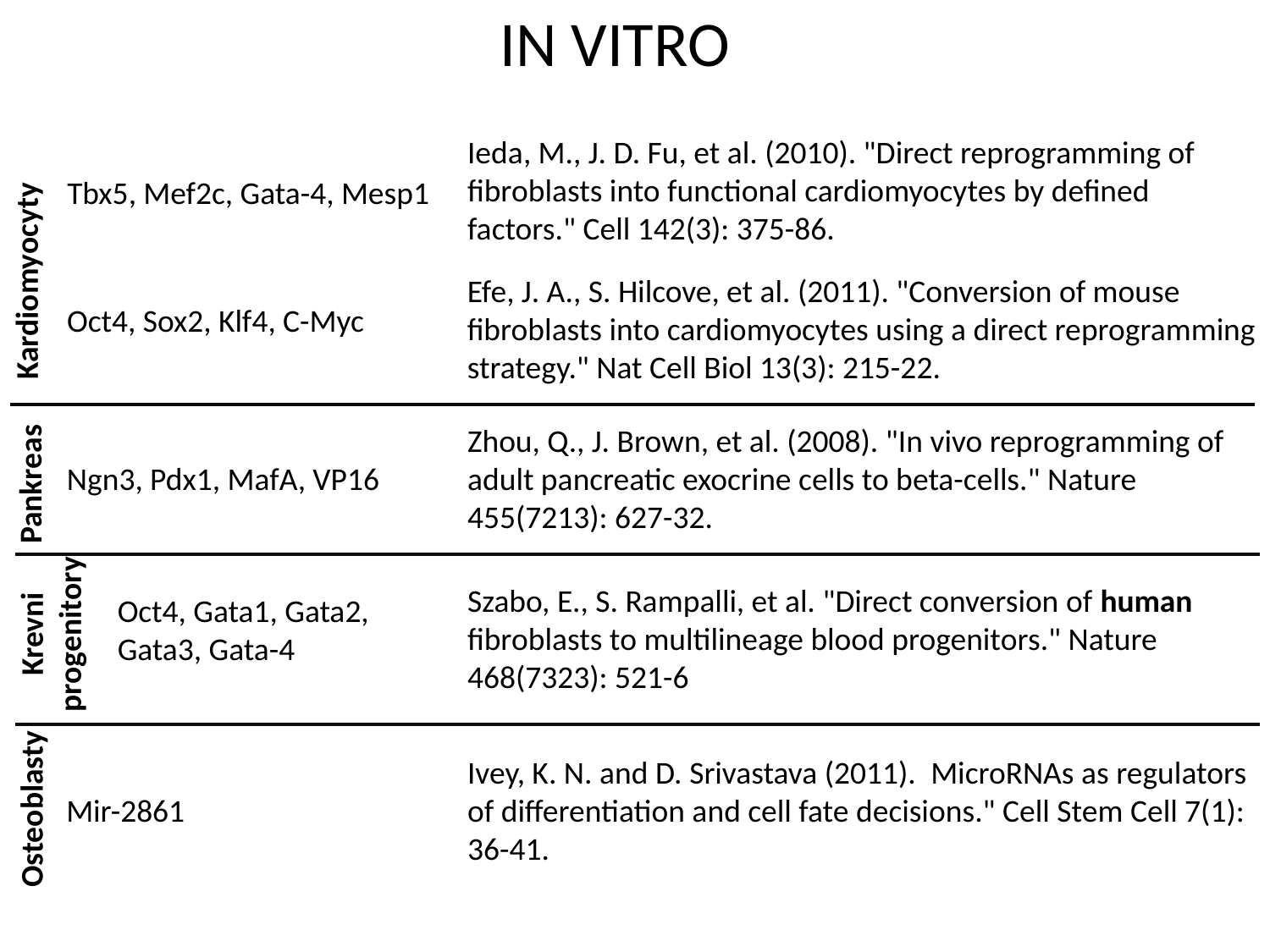

IN VITRO
Ieda, M., J. D. Fu, et al. (2010). "Direct reprogramming of fibroblasts into functional cardiomyocytes by defined factors." Cell 142(3): 375-86.
Tbx5, Mef2c, Gata-4, Mesp1
Kardiomyocyty
Efe, J. A., S. Hilcove, et al. (2011). "Conversion of mouse fibroblasts into cardiomyocytes using a direct reprogramming strategy." Nat Cell Biol 13(3): 215-22.
Oct4, Sox2, Klf4, C-Myc
Zhou, Q., J. Brown, et al. (2008). "In vivo reprogramming of adult pancreatic exocrine cells to beta-cells." Nature 455(7213): 627-32.
Ngn3, Pdx1, MafA, VP16
Pankreas
Szabo, E., S. Rampalli, et al. "Direct conversion of human fibroblasts to multilineage blood progenitors." Nature 468(7323): 521-6
Oct4, Gata1, Gata2, Gata3, Gata-4
Krevni
progenitory
Ivey, K. N. and D. Srivastava (2011).  MicroRNAs as regulators of differentiation and cell fate decisions." Cell Stem Cell 7(1): 36-41.
Osteoblasty
Mir-2861